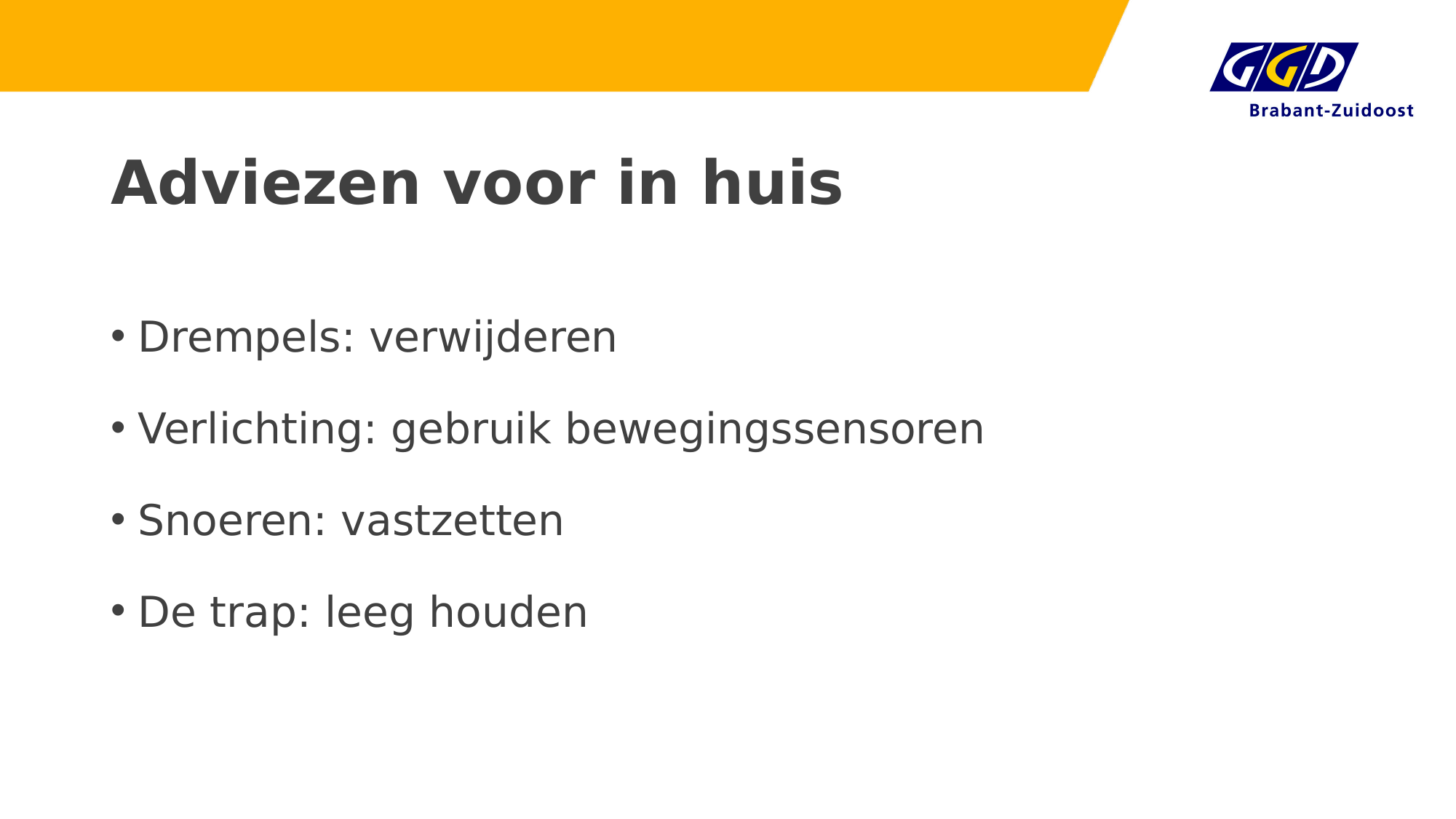

# Adviezen voor in huis
Drempels: verwijderen
Verlichting: gebruik bewegingssensoren
Snoeren: vastzetten
De trap: leeg houden